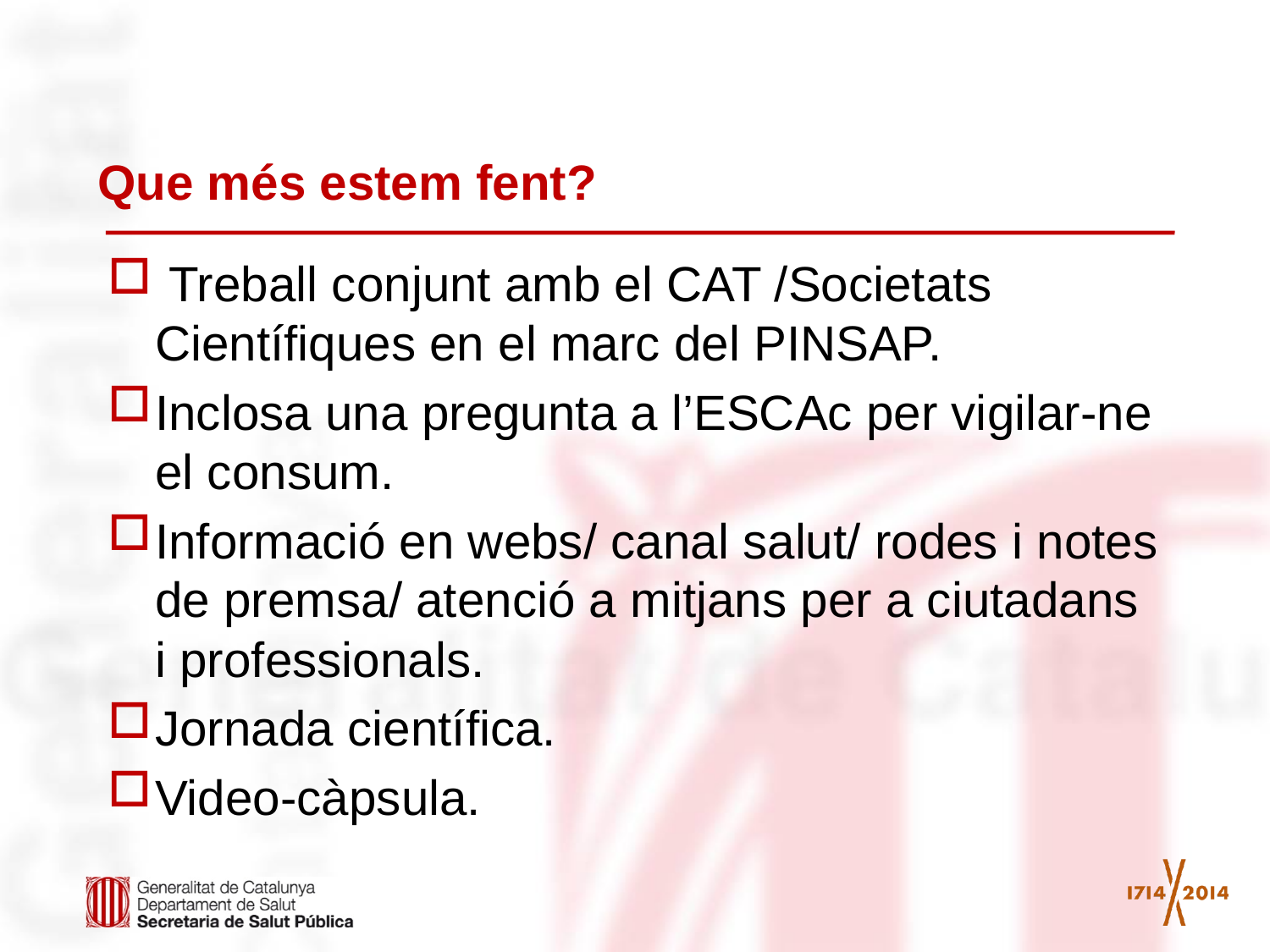

# Que més estem fent?
 Treball conjunt amb el CAT /Societats Científiques en el marc del PINSAP.
Inclosa una pregunta a l’ESCAc per vigilar-ne el consum.
Informació en webs/ canal salut/ rodes i notes de premsa/ atenció a mitjans per a ciutadans i professionals.
Jornada científica.
Video-càpsula.